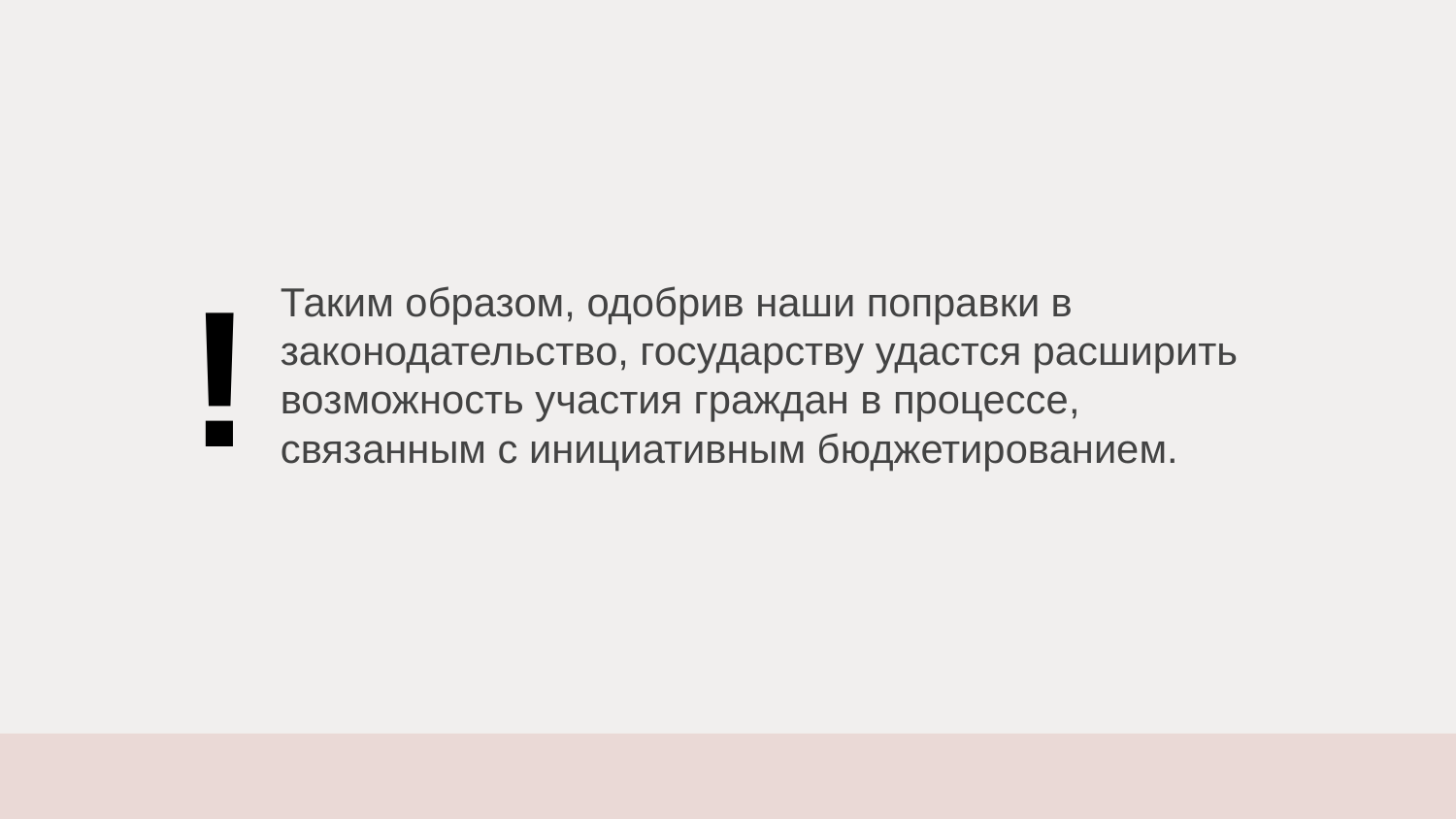

!
# Таким образом, одобрив наши поправки в законодательство, государству удастся расширить возможность участия граждан в процессе, связанным с инициативным бюджетированием.